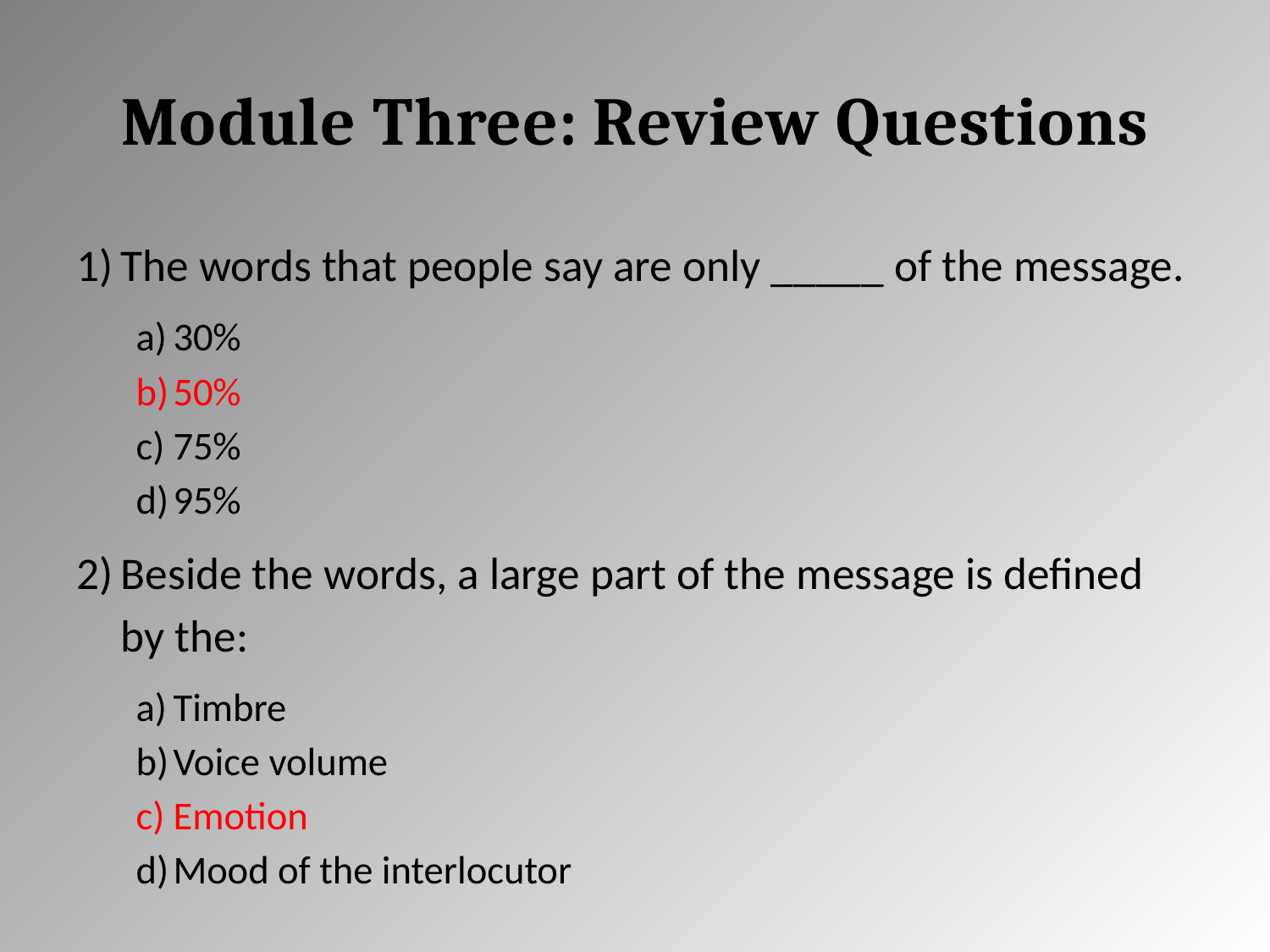

# Module Three: Review Questions
The words that people say are only _____ of the message.
30%
50%
75%
95%
Beside the words, a large part of the message is defined by the:
Timbre
Voice volume
Emotion
Mood of the interlocutor